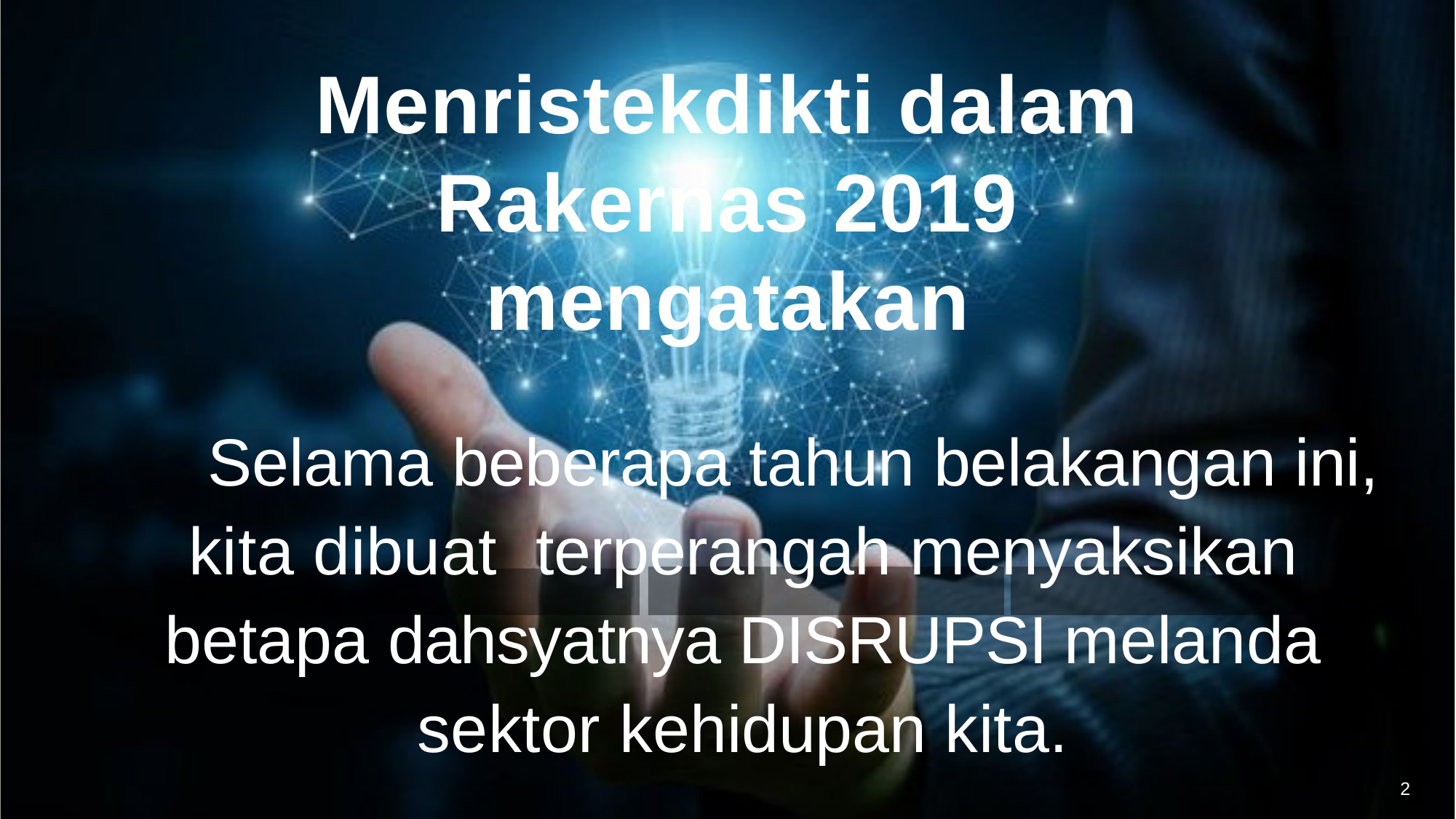

Menristekdikti dalam Rakernas 2019 mengatakan

# Selama beberapa tahun belakangan ini, kita dibuat  terperangah menyaksikan betapa dahsyatnya DISRUPSI melanda sektor kehidupan kita.

2